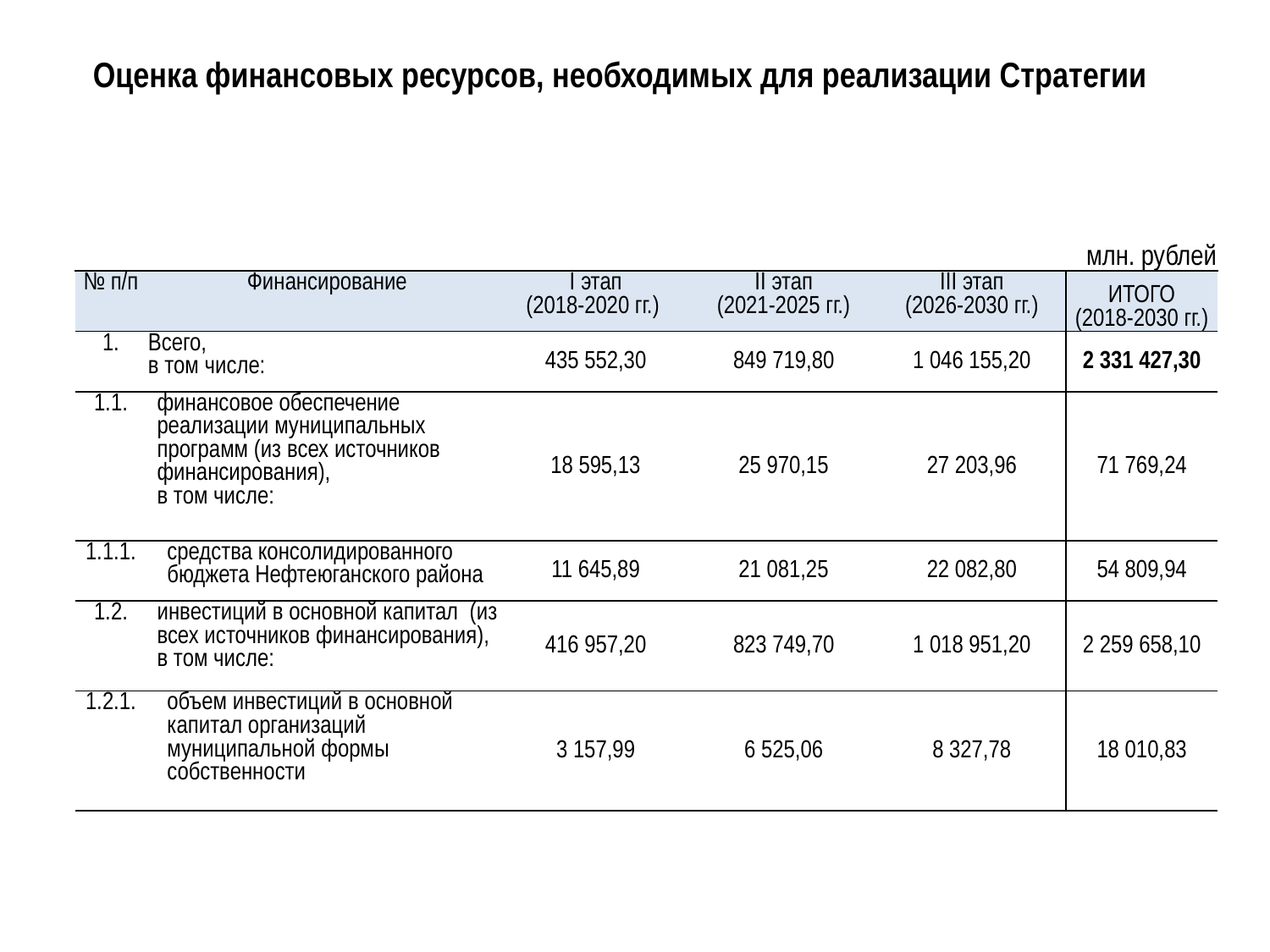

Оценка финансовых ресурсов, необходимых для реализации Стратегии
|  |  |  |  |  | млн. рублей |
| --- | --- | --- | --- | --- | --- |
| № п/п | Финансирование | I этап (2018-2020 гг.) | II этап (2021-2025 гг.) | III этап (2026-2030 гг.) | ИТОГО (2018-2030 гг.) |
| 1. | Всего, в том числе: | 435 552,30 | 849 719,80 | 1 046 155,20 | 2 331 427,30 |
| 1.1. | финансовое обеспечение реализации муниципальных программ (из всех источников финансирования), в том числе: | 18 595,13 | 25 970,15 | 27 203,96 | 71 769,24 |
| 1.1.1. | средства консолидированного бюджета Нефтеюганского района | 11 645,89 | 21 081,25 | 22 082,80 | 54 809,94 |
| 1.2. | инвестиций в основной капитал (из всех источников финансирования), в том числе: | 416 957,20 | 823 749,70 | 1 018 951,20 | 2 259 658,10 |
| 1.2.1. | объем инвестиций в основной капитал организаций муниципальной формы собственности | 3 157,99 | 6 525,06 | 8 327,78 | 18 010,83 |